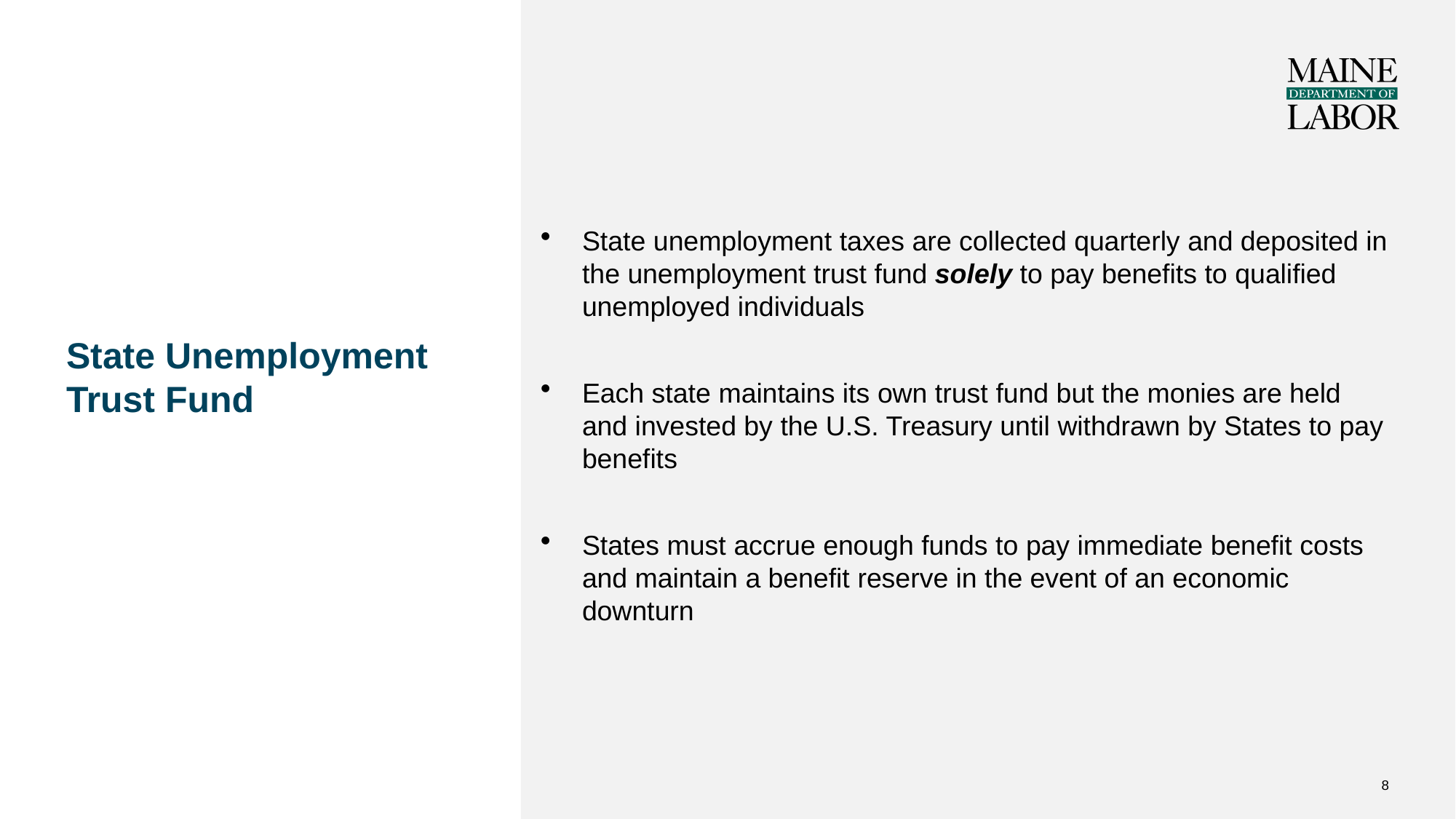

State unemployment taxes are collected quarterly and deposited in the unemployment trust fund solely to pay benefits to qualified unemployed individuals

Each state maintains its own trust fund but the monies are held and invested by the U.S. Treasury until withdrawn by States to pay benefits

States must accrue enough funds to pay immediate benefit costs and maintain a benefit reserve in the event of an economic downturn
# State Unemployment Trust Fund